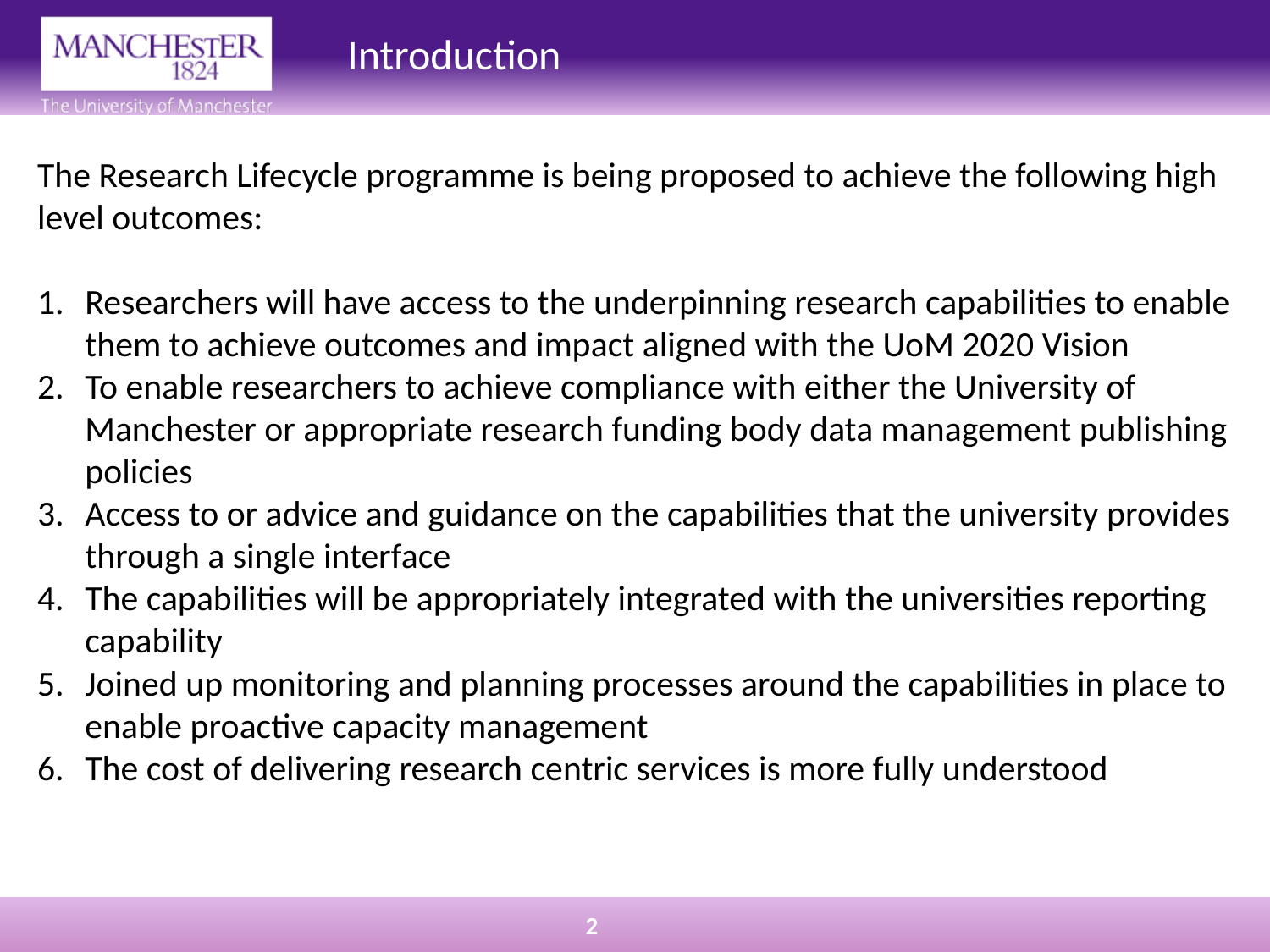

Introduction
The Research Lifecycle programme is being proposed to achieve the following high level outcomes:

Researchers will have access to the underpinning research capabilities to enable them to achieve outcomes and impact aligned with the UoM 2020 Vision
To enable researchers to achieve compliance with either the University of Manchester or appropriate research funding body data management publishing policies
Access to or advice and guidance on the capabilities that the university provides through a single interface
The capabilities will be appropriately integrated with the universities reporting capability
Joined up monitoring and planning processes around the capabilities in place to enable proactive capacity management
The cost of delivering research centric services is more fully understood